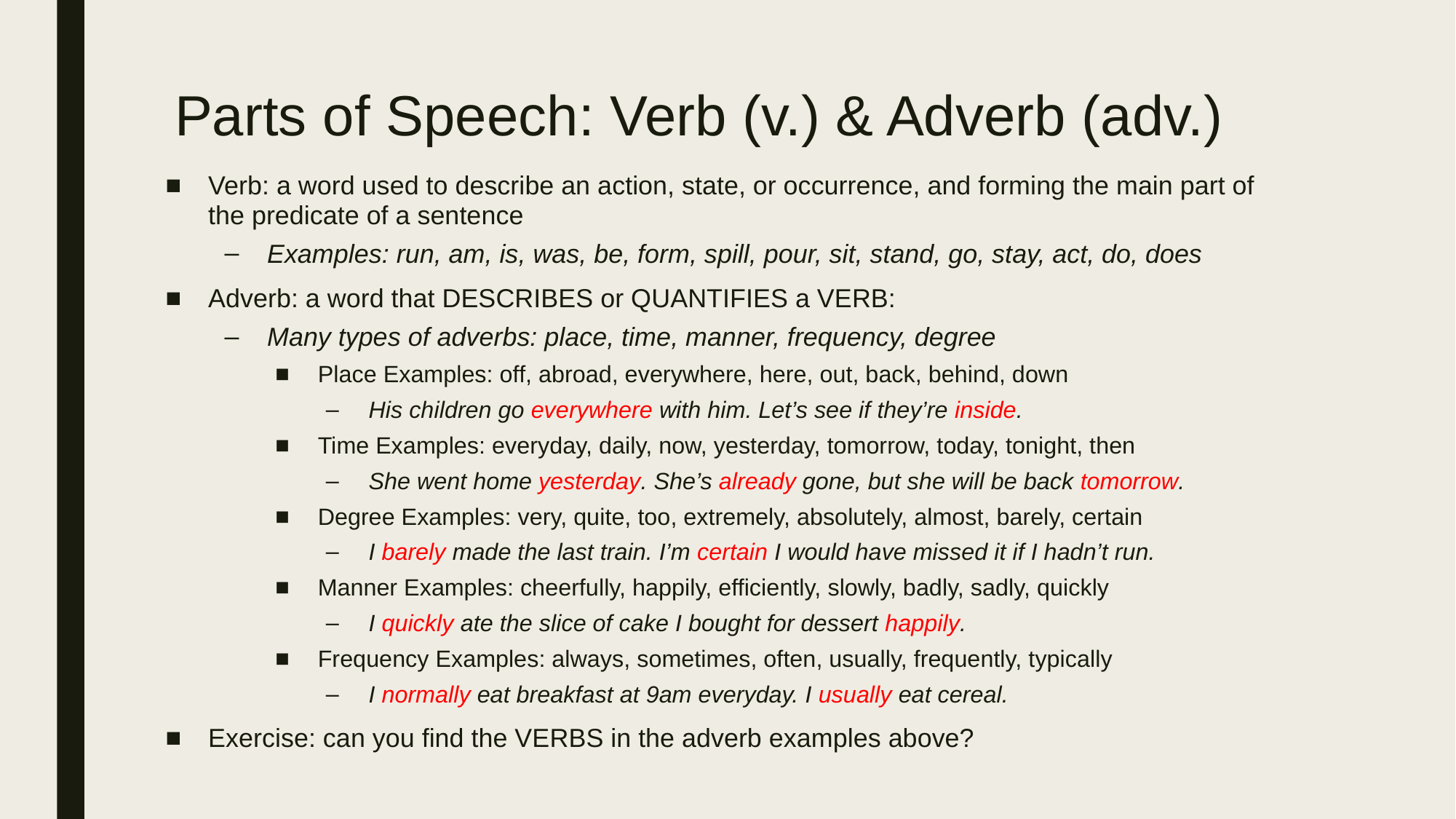

# Parts of Speech: Verb (v.) & Adverb (adv.)
Verb: a word used to describe an action, state, or occurrence, and forming the main part of the predicate of a sentence
Examples: run, am, is, was, be, form, spill, pour, sit, stand, go, stay, act, do, does
Adverb: a word that DESCRIBES or QUANTIFIES a VERB:
Many types of adverbs: place, time, manner, frequency, degree
Place Examples: off, abroad, everywhere, here, out, back, behind, down
His children go everywhere with him. Let’s see if they’re inside.
Time Examples: everyday, daily, now, yesterday, tomorrow, today, tonight, then
She went home yesterday. She’s already gone, but she will be back tomorrow.
Degree Examples: very, quite, too, extremely, absolutely, almost, barely, certain
I barely made the last train. I’m certain I would have missed it if I hadn’t run.
Manner Examples: cheerfully, happily, efficiently, slowly, badly, sadly, quickly
I quickly ate the slice of cake I bought for dessert happily.
Frequency Examples: always, sometimes, often, usually, frequently, typically
I normally eat breakfast at 9am everyday. I usually eat cereal.
Exercise: can you find the VERBS in the adverb examples above?